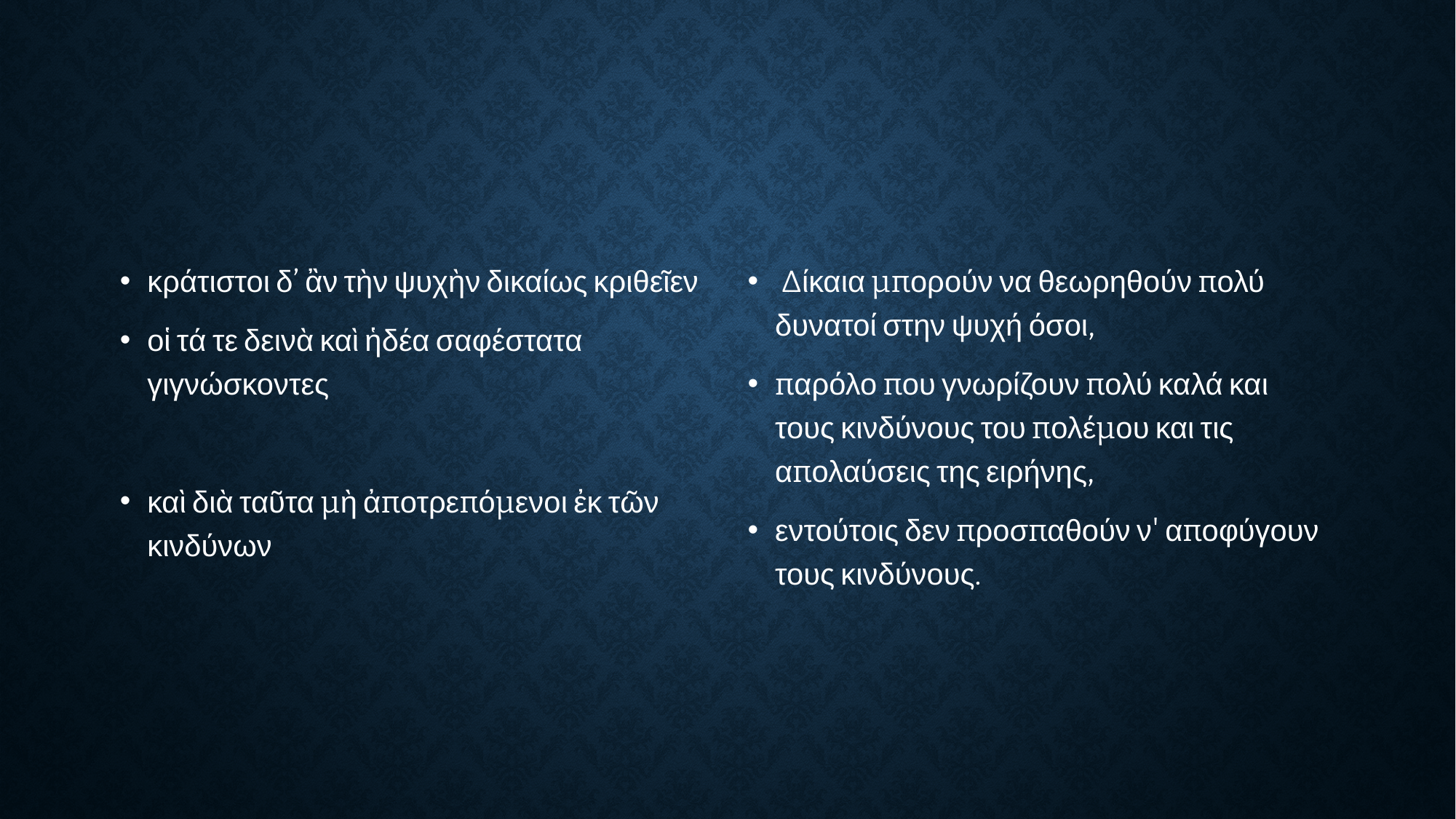

#
κράτιστοι δ’ ἂν τὴν ψυχὴν δικαίως κριθεῖεν
οἱ τά τε δεινὰ καὶ ἡδέα σαφέστατα γιγνώσκοντες

καὶ διὰ ταῦτα μὴ ἀποτρεπόμενοι ἐκ τῶν κινδύνων
 Δίκαια μπορούν να θεωρηθούν πολύ δυνατοί στην ψυχή όσοι,
παρόλο που γνωρίζουν πολύ καλά και τους κινδύνους του πολέμου και τις απολαύσεις της ειρήνης,
εντούτοις δεν προσπαθούν ν' αποφύγουν τους κινδύνους.